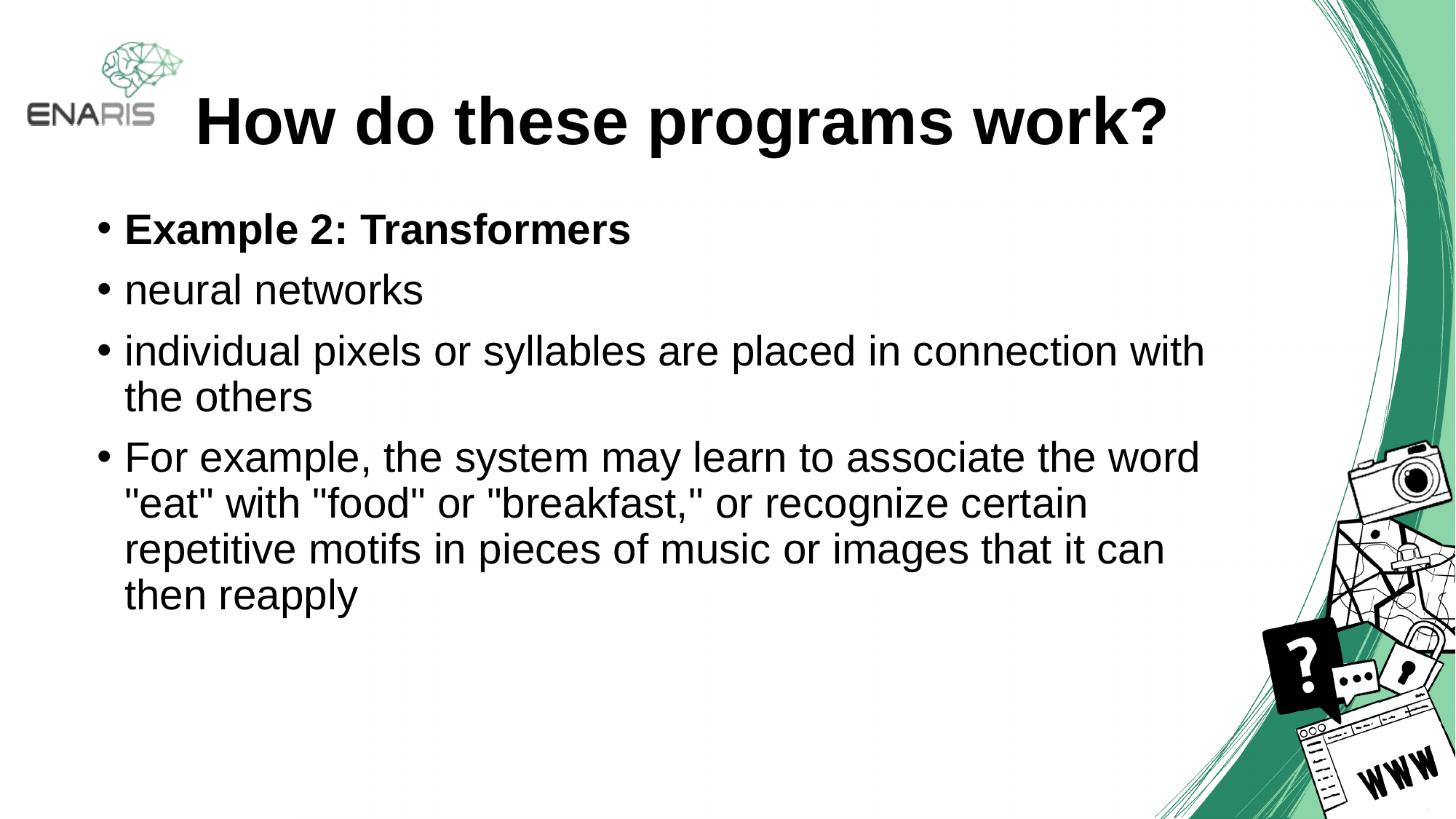

# How do these programs work?
Example 2: Transformers
neural networks
individual pixels or syllables are placed in connection with the others
For example, the system may learn to associate the word "eat" with "food" or "breakfast," or recognize certain repetitive motifs in pieces of music or images that it can then reapply